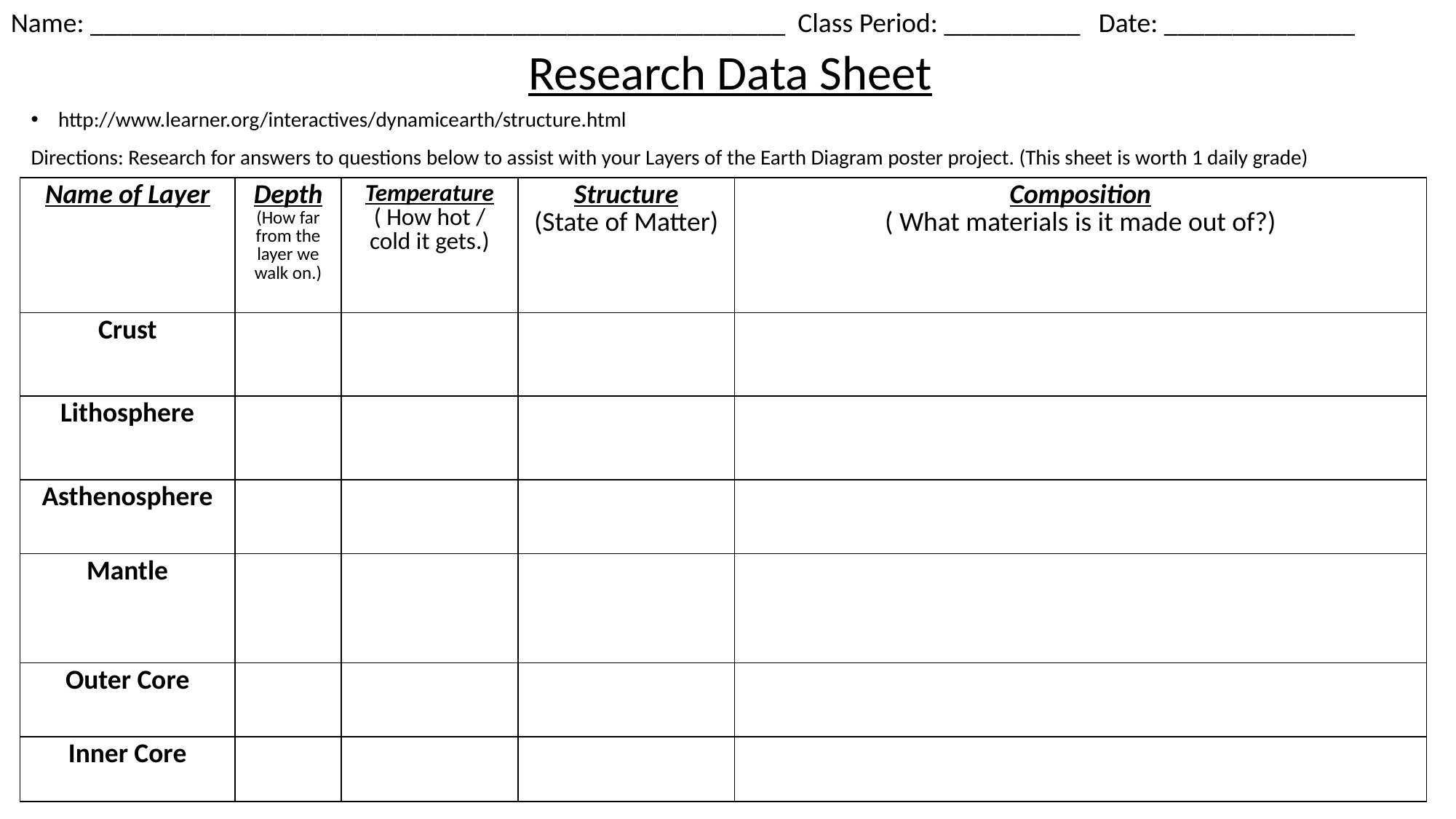

Name: ___________________________________________________  Class Period: __________   Date: ______________
# Research Data Sheet
http://www.learner.org/interactives/dynamicearth/structure.html
Directions: Research for answers to questions below to assist with your Layers of the Earth Diagram poster project. (This sheet is worth 1 daily grade)

| Name of Layer | Depth (How far from the layer we walk on.) | Temperature ( How hot / cold it gets.) | Structure (State of Matter) | Composition ( What materials is it made out of?) |
| --- | --- | --- | --- | --- |
| Crust |  |  |  |  |
| Lithosphere |  |  |  |  |
| Asthenosphere |  |  |  |  |
| Mantle |  |  |  |  |
| Outer Core |  |  |  |  |
| Inner Core |  |  |  |  |